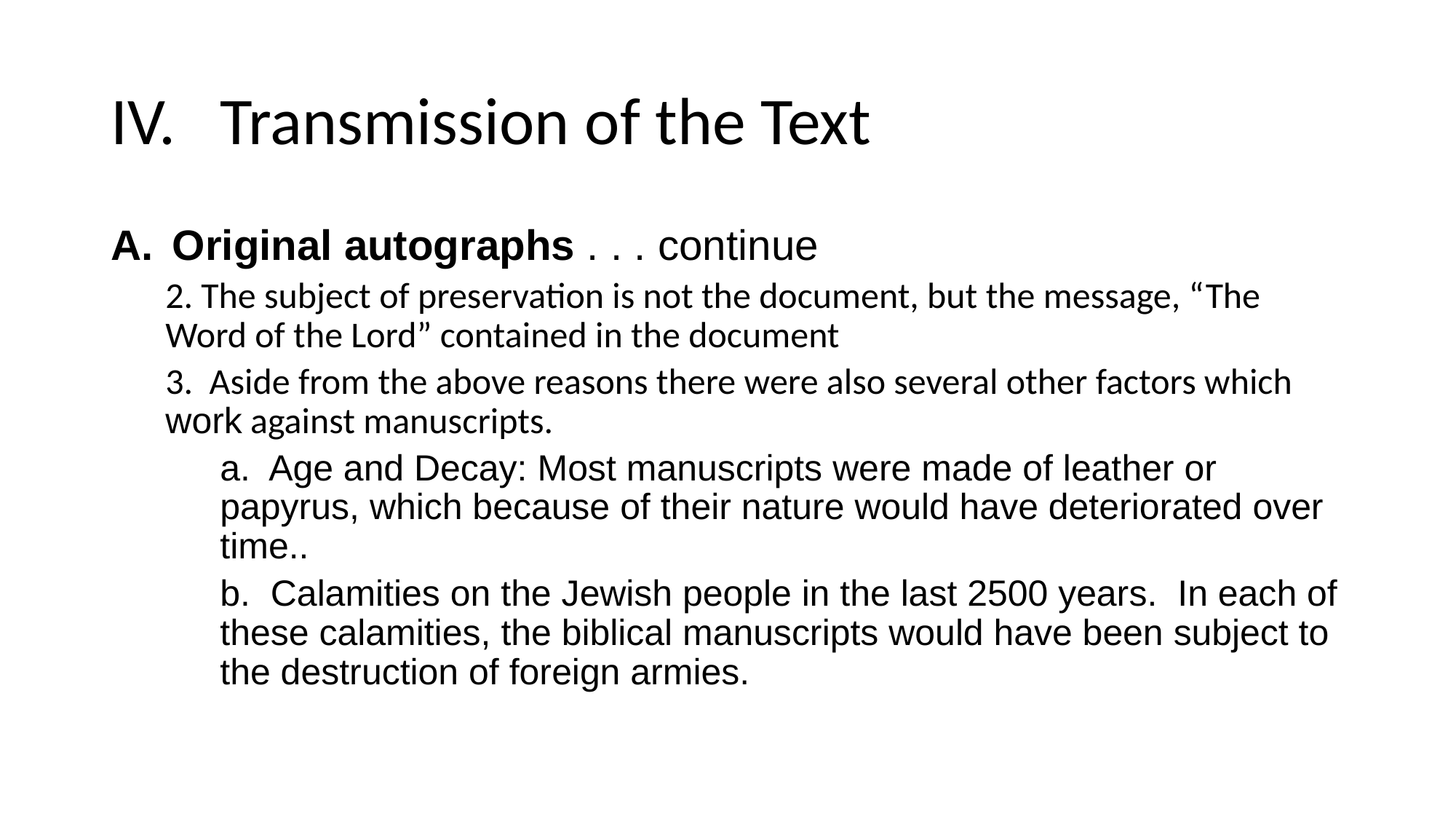

# IV.	Transmission of the Text
Original autographs . . . continue
2. The subject of preservation is not the document, but the message, “The Word of the Lord” contained in the document
3.  Aside from the above reasons there were also several other factors which work against manuscripts.
a.  Age and Decay: Most manuscripts were made of leather or papyrus, which because of their nature would have deteriorated over time..
b.  Calamities on the Jewish people in the last 2500 years.  In each of these calamities, the biblical manuscripts would have been subject to the destruction of foreign armies.